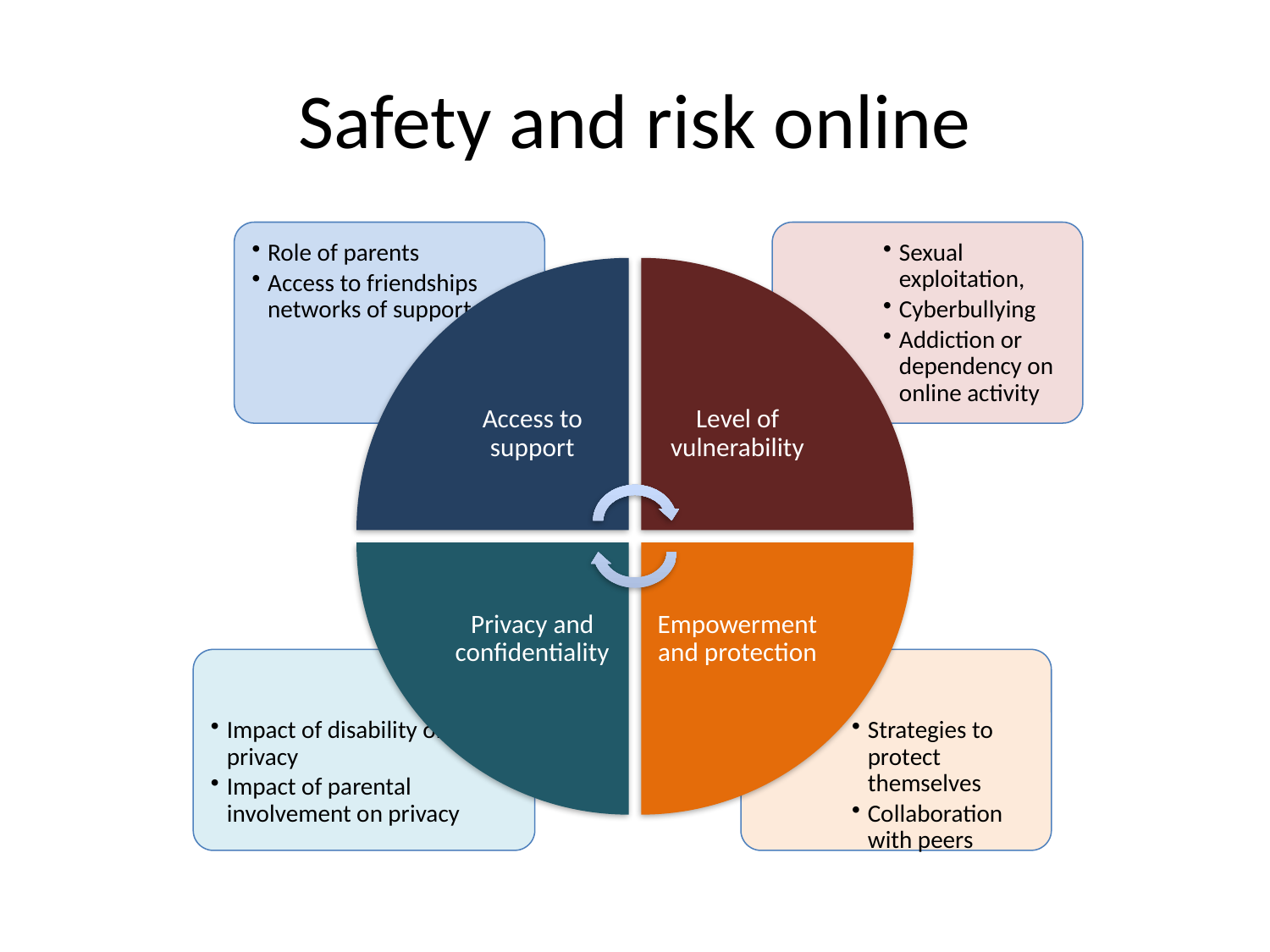

# Safety and risk online
Strategies to protect themselves
Collaboration with peers
Impact of disability on privacy
Impact of parental involvement on privacy
Sexual exploitation,
Cyberbullying
Addiction or dependency on online activity
Role of parents
Access to friendships networks of support
Access to support
Level of vulnerability
Empowerment and protection
Privacy and confidentiality